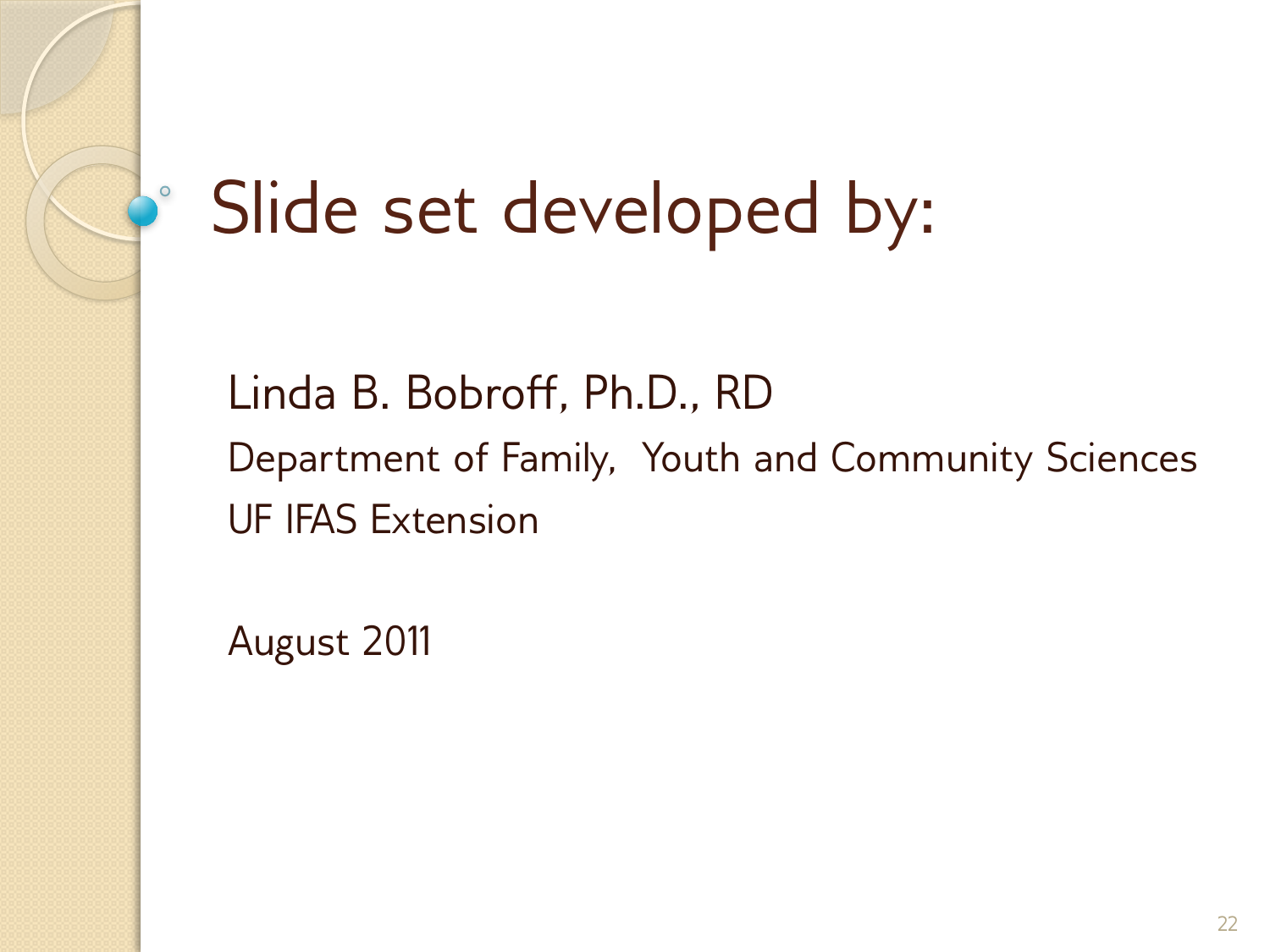

# Slide set developed by:
Linda B. Bobroff, Ph.D., RD
Department of Family,  Youth and Community Sciences
UF IFAS Extension

August 2011

22